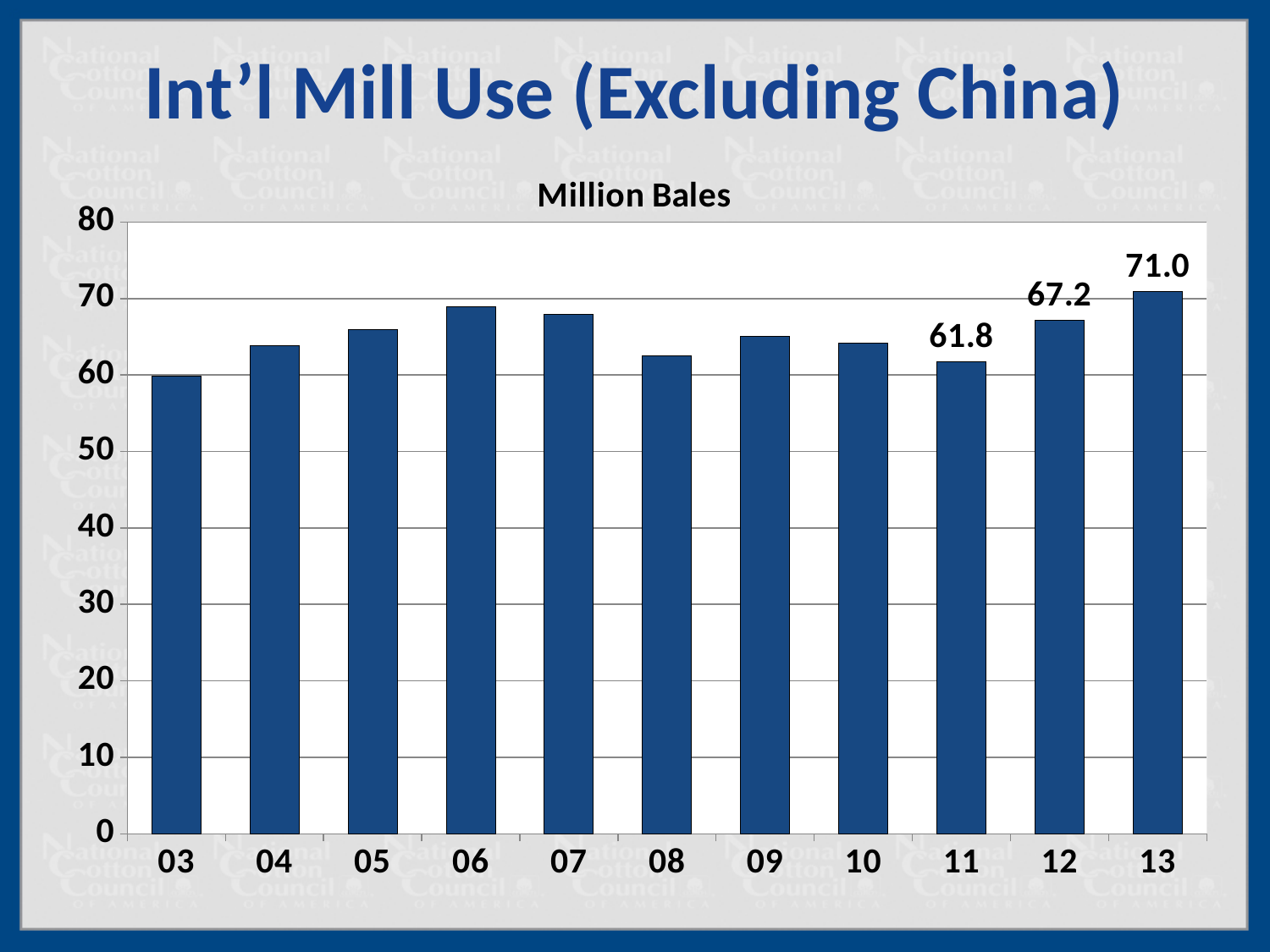

Int’l Mill Use (Excluding China)

### Chart: Million Bales

| Category | Cotton |
|---|---|
| 03 | 59.807 |
| 04 | 63.853 |
| 05 | 65.96 |
| 06 | 68.954 |
| 07 | 67.912 |
| 08 | 62.491 |
| 09 | 65.1 |
| 10 | 64.161 |
| 11 | 61.791 |
| 12 | 67.161 |
| 13 | 70.96096769516309 |